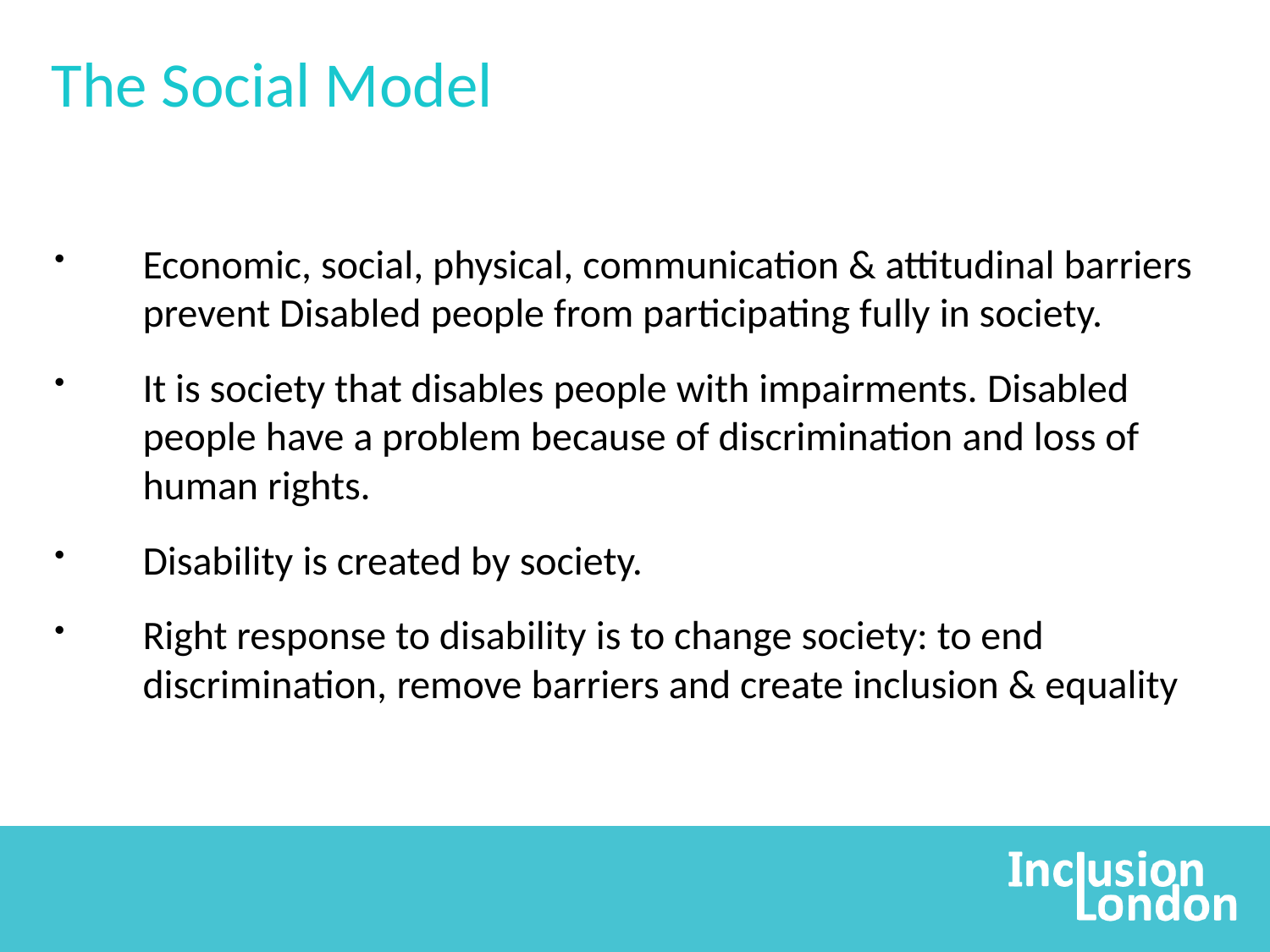

The Social Model
Economic, social, physical, communication & attitudinal barriers prevent Disabled people from participating fully in society.
It is society that disables people with impairments. Disabled people have a problem because of discrimination and loss of human rights.
Disability is created by society.
Right response to disability is to change society: to end discrimination, remove barriers and create inclusion & equality